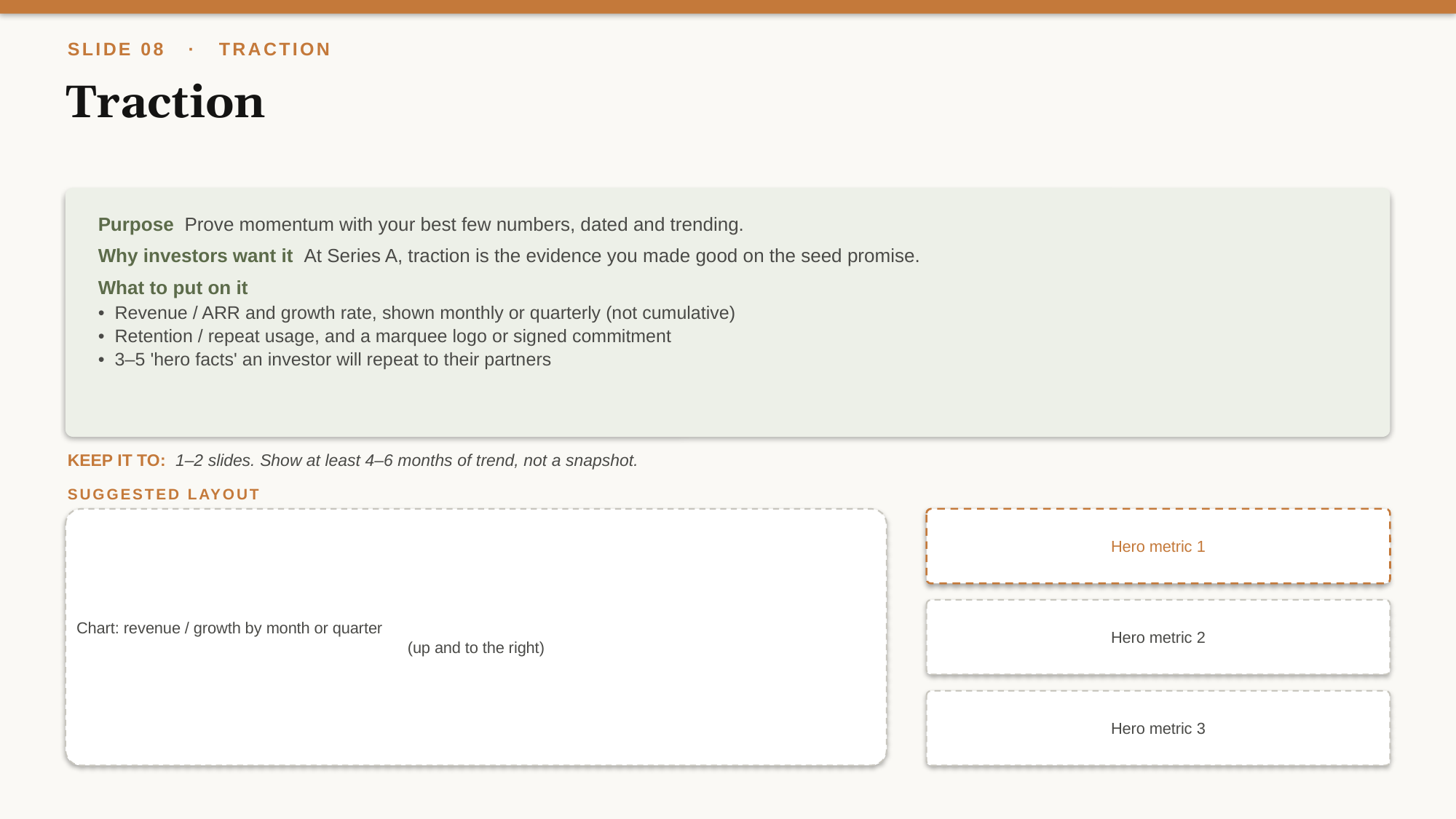

SLIDE 08   ·   TRACTION
Traction
Purpose  Prove momentum with your best few numbers, dated and trending.
Why investors want it  At Series A, traction is the evidence you made good on the seed promise.
What to put on it
•  Revenue / ARR and growth rate, shown monthly or quarterly (not cumulative)
•  Retention / repeat usage, and a marquee logo or signed commitment
•  3–5 'hero facts' an investor will repeat to their partners
KEEP IT TO:  1–2 slides. Show at least 4–6 months of trend, not a snapshot.
SUGGESTED LAYOUT
Chart: revenue / growth by month or quarter
(up and to the right)
Hero metric 1
Hero metric 2
Hero metric 3